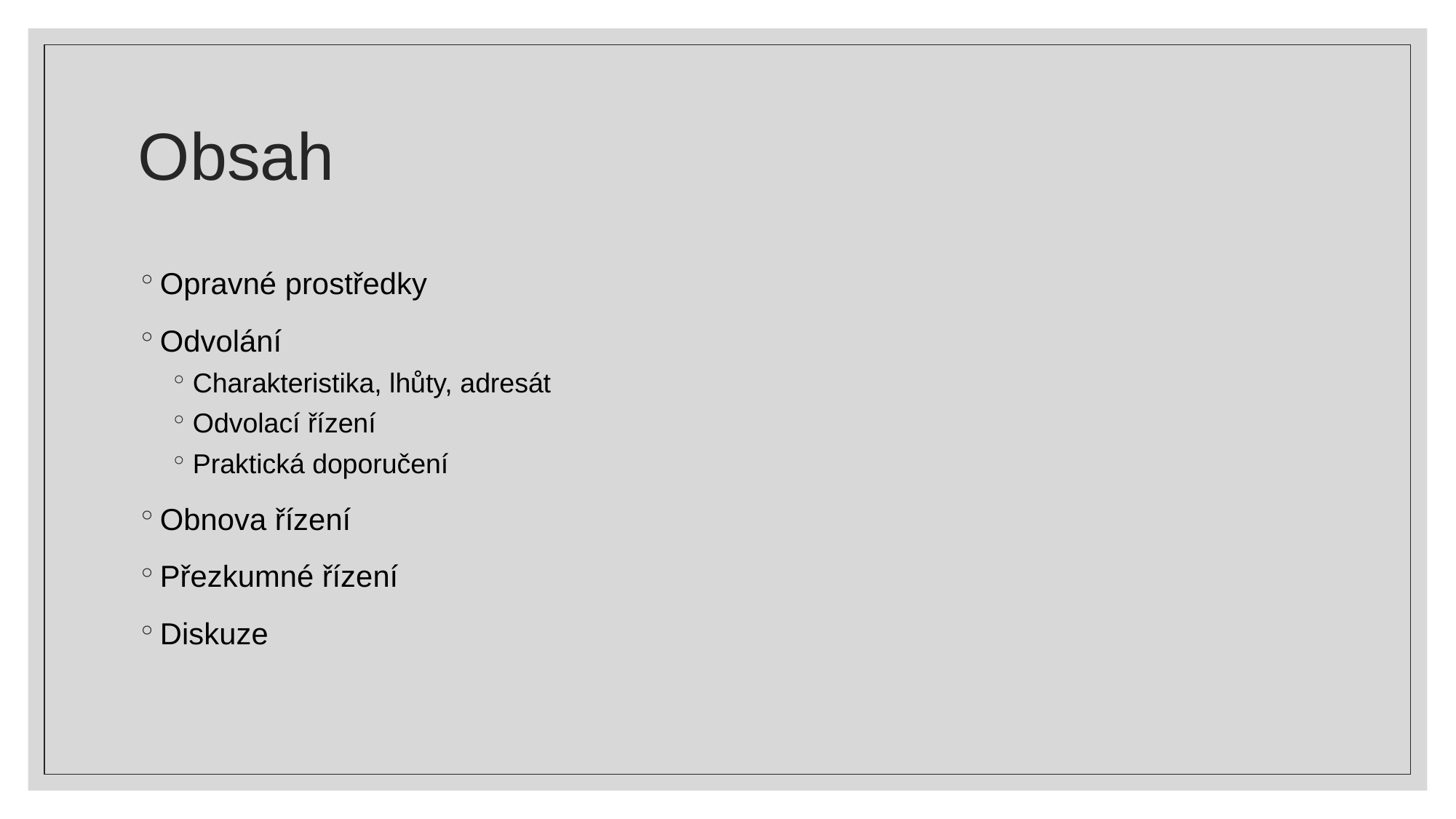

# Obsah
Opravné prostředky
Odvolání
Charakteristika, lhůty, adresát
Odvolací řízení
Praktická doporučení
Obnova řízení
Přezkumné řízení
Diskuze